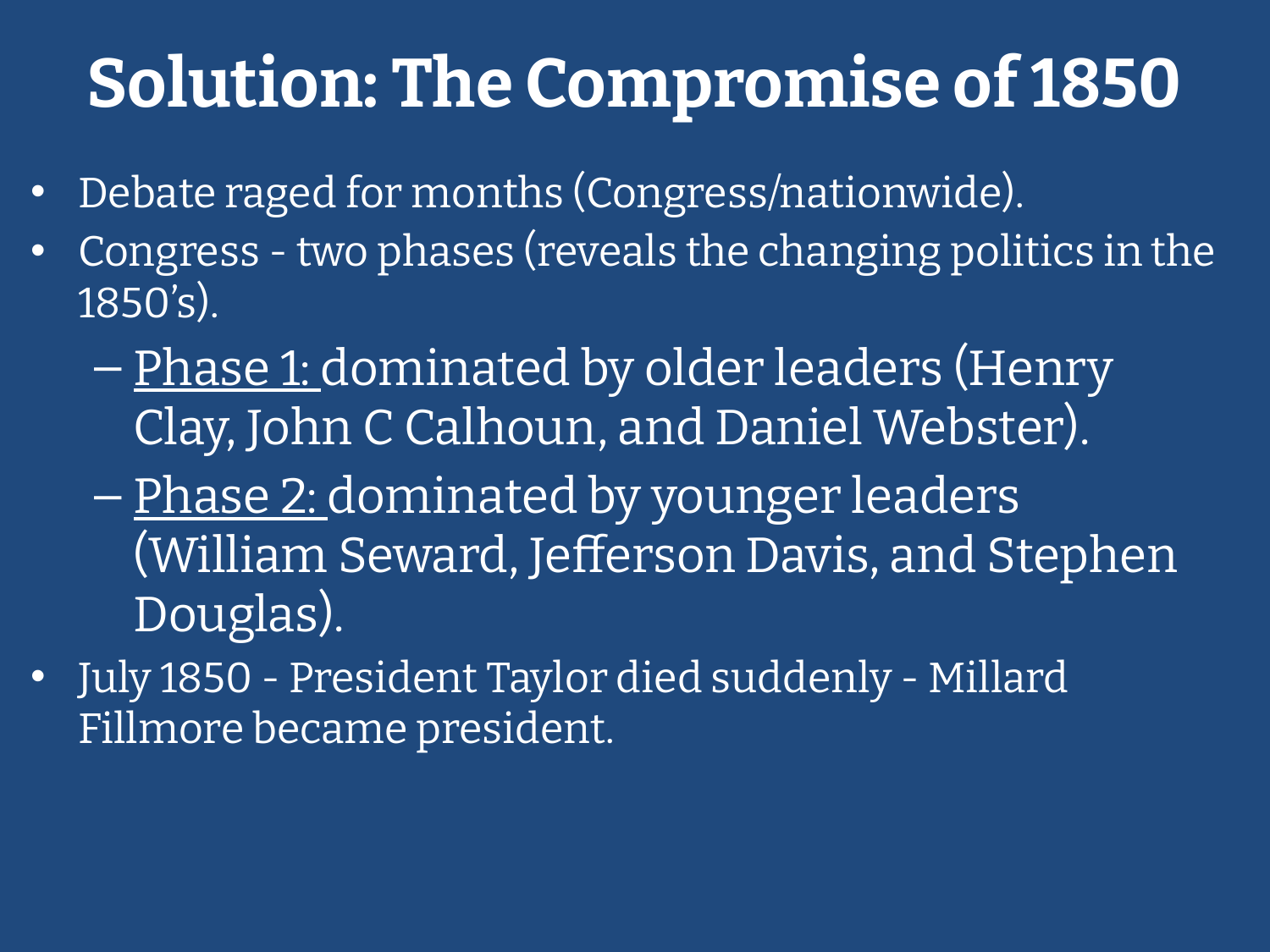

# Solution: The Compromise of 1850
Debate raged for months (Congress/nationwide).
Congress - two phases (reveals the changing politics in the 1850’s).
Phase 1: dominated by older leaders (Henry Clay, John C Calhoun, and Daniel Webster).
Phase 2: dominated by younger leaders (William Seward, Jefferson Davis, and Stephen Douglas).
July 1850 - President Taylor died suddenly - Millard Fillmore became president.